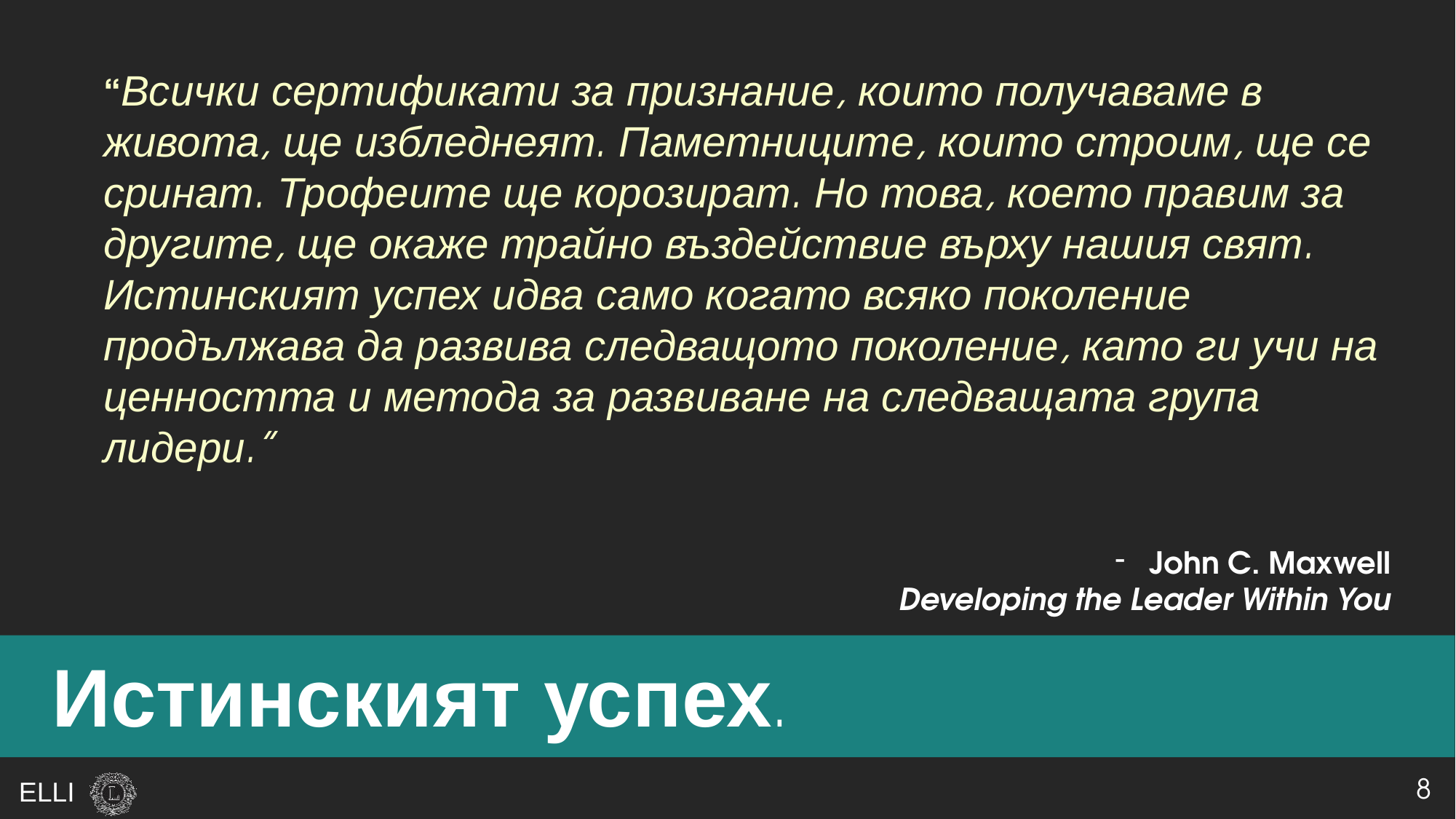

“Всички сертификати за признание, които получаваме в живота, ще избледнеят. Паметниците, които строим, ще се сринат. Трофеите ще корозират. Но това, което правим за другите, ще окаже трайно въздействие върху нашия свят. Истинският успех идва само когато всяко поколение продължава да развива следващото поколение, като ги учи на ценността и метода за развиване на следващата група лидери.”

John C. Maxwell
Developing the Leader Within You

Истинският успех.